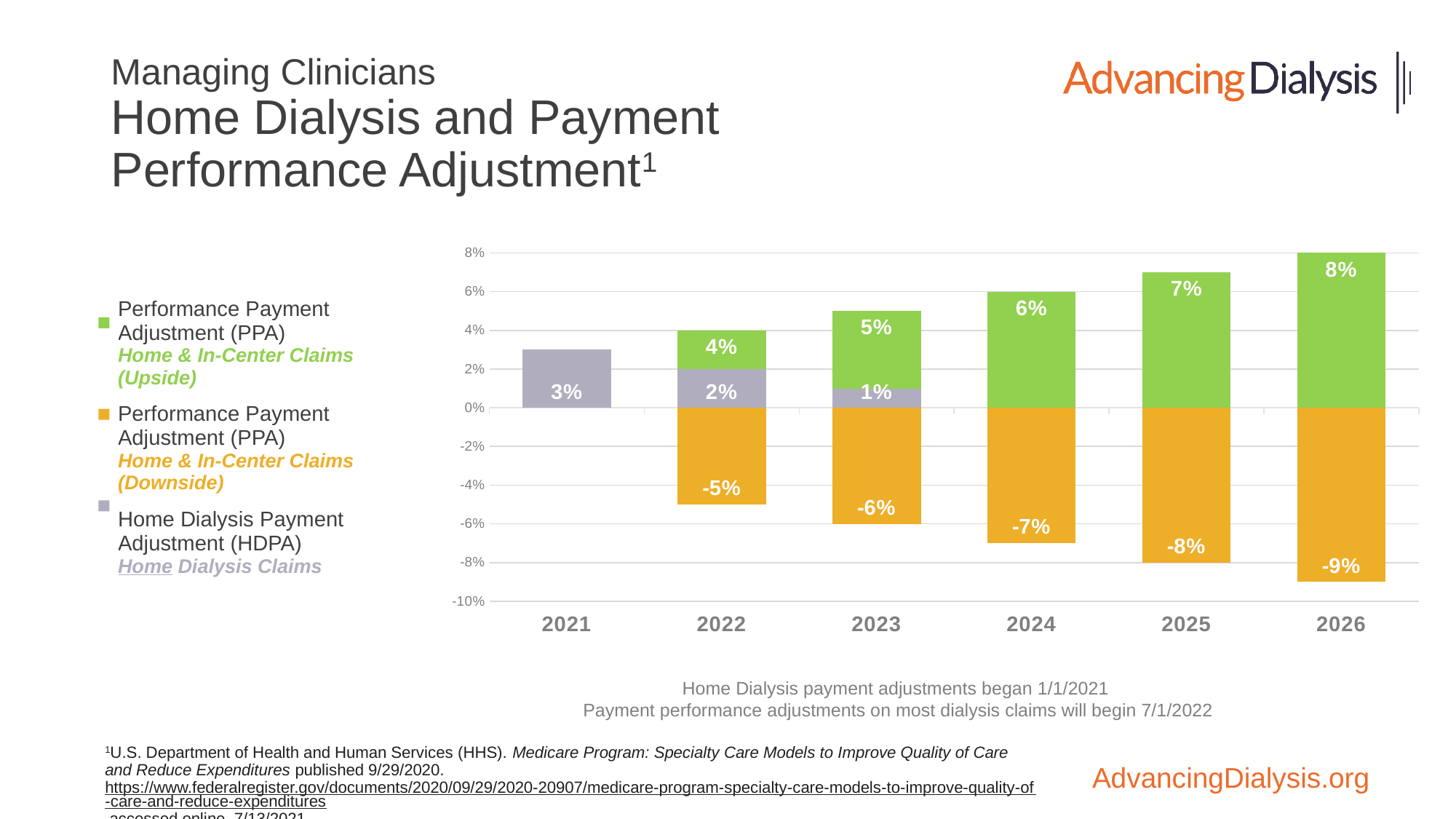

Managing Clinicians
Home Dialysis and Payment Performance Adjustment1

### Chart

| Category | Performance Payment Adjustment (PPA)
All Dialysis Claims (Upside) | Performance Payment Adjustment (PPA)
All Dialysis Claims (Downside) | Home Dialysis Payment Adjustment (HDPA)
All Home Dialysis Claims |
|---|---|---|---|
| 44378 | None | None | 0.03 |
| 44743 | 0.04 | -0.05 | 0.02 |
| 45108 | 0.05 | -0.06 | 0.01 |
| 45474 | 0.06 | -0.07 | None |
| 45839 | 0.07 | -0.08 | None |
| 46204 | 0.08 | -0.09 | None |
| Performance Payment Adjustment (PPA) Home & In-Center Claims (Upside) |
| --- |
| Performance Payment Adjustment (PPA) Home & In-Center Claims (Downside) |
| Home Dialysis Payment Adjustment (HDPA) Home Dialysis Claims |
Home Dialysis payment adjustments began 1/1/2021
Payment performance adjustments on most dialysis claims will begin 7/1/2022
1U.S. Department of Health and Human Services (HHS). Medicare Program: Specialty Care Models to Improve Quality of Care and Reduce Expenditures published 9/29/2020. https://www.federalregister.gov/documents/2020/09/29/2020-20907/medicare-program-specialty-care-models-to-improve-quality-of-care-and-reduce-expenditures accessed online, 7/13/2021.